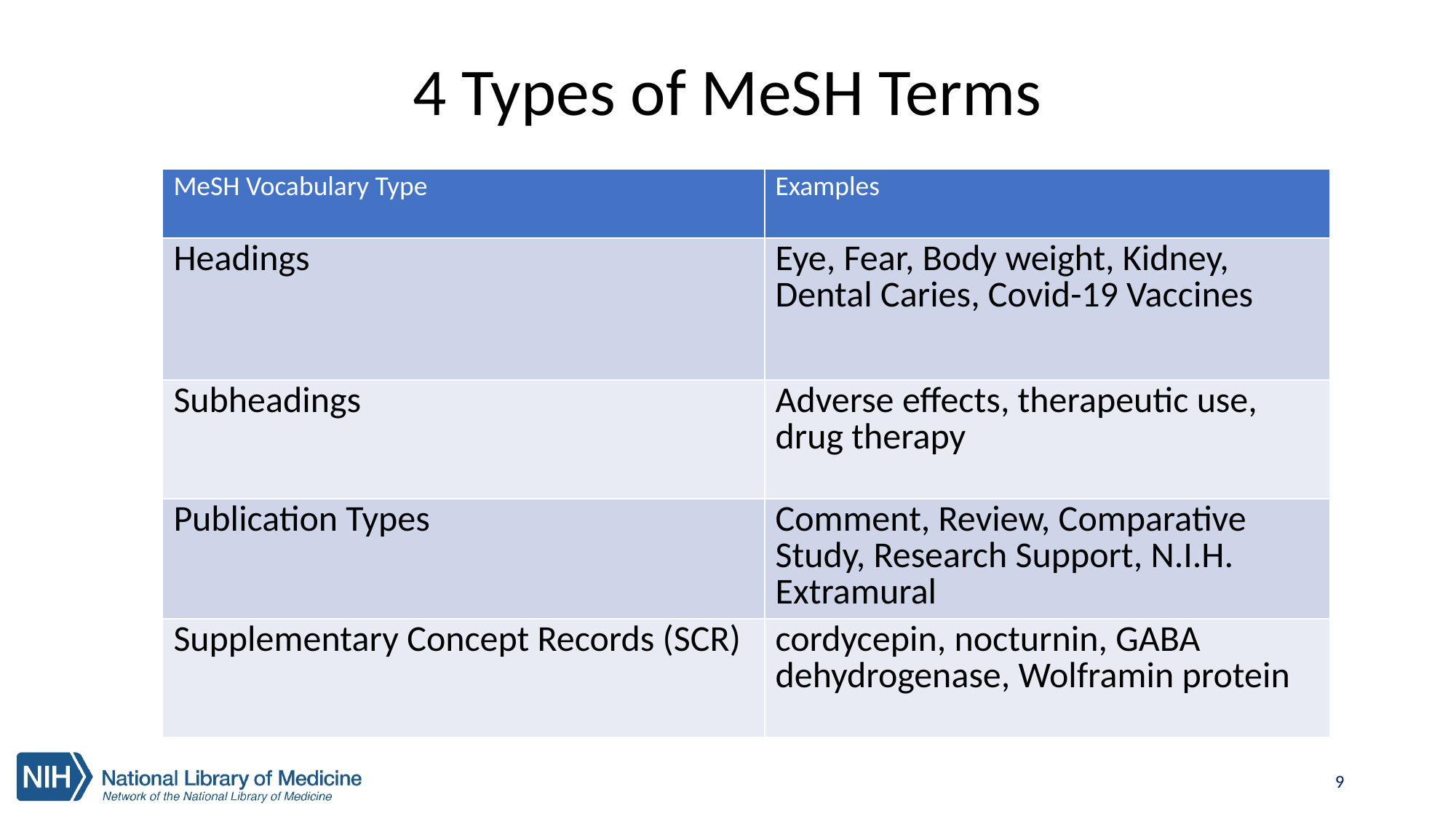

# 4 Types of MeSH Terms
| MeSH Vocabulary Type | Examples |
| --- | --- |
| Headings | Eye, Fear, Body weight, Kidney, Dental Caries, Covid-19 Vaccines |
| Subheadings | Adverse effects, therapeutic use, drug therapy |
| Publication Types | Comment, Review, Comparative Study, Research Support, N.I.H. Extramural |
| Supplementary Concept Records (SCR) | cordycepin, nocturnin, GABA dehydrogenase, Wolframin protein |
9